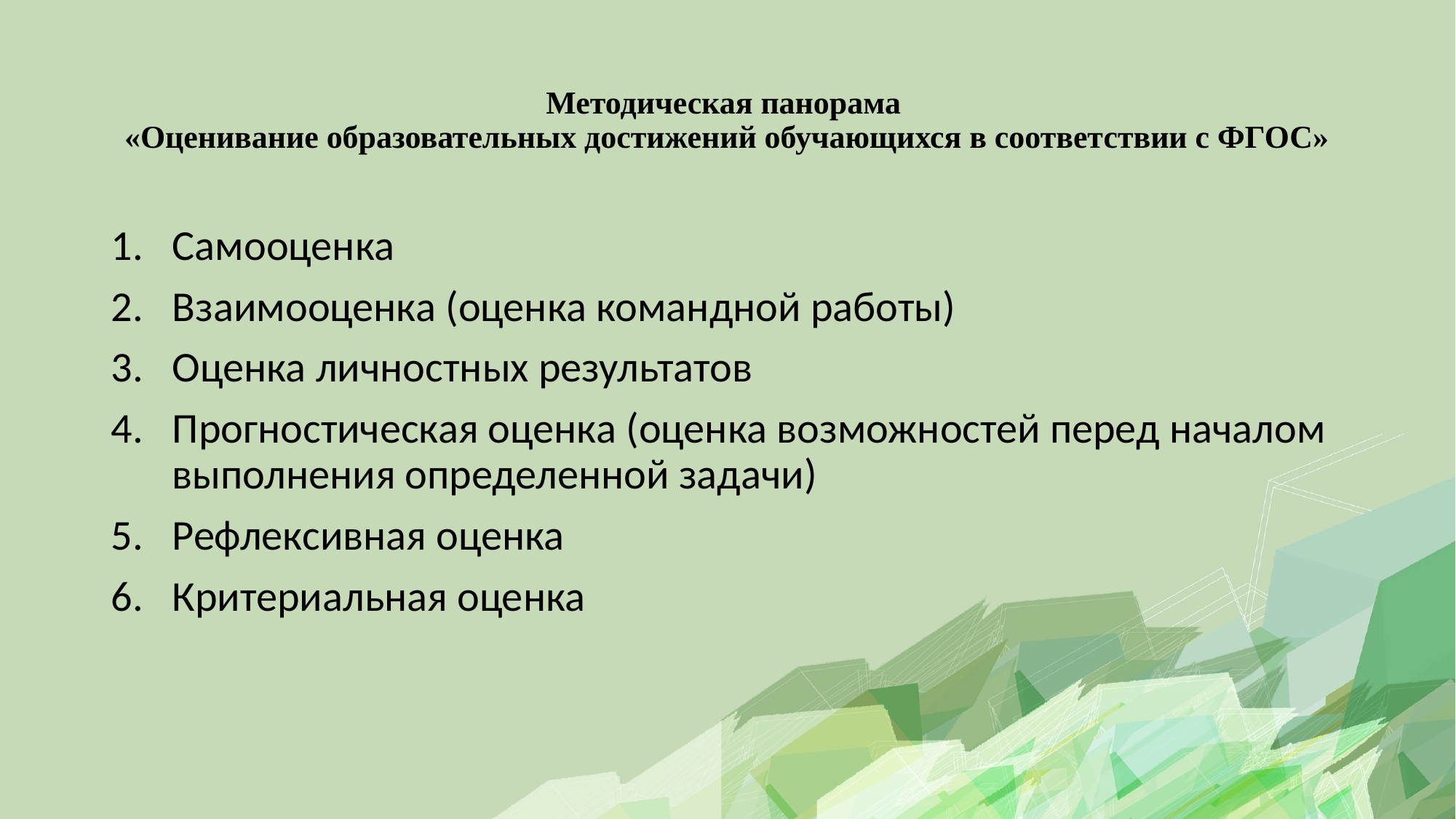

# Методическая панорама «Оценивание образовательных достижений обучающихся в соответствии с ФГОС»
Самооценка
Взаимооценка (оценка командной работы)
Оценка личностных результатов
Прогностическая оценка (оценка возможностей перед началом выполнения определенной задачи)
Рефлексивная оценка
Критериальная оценка